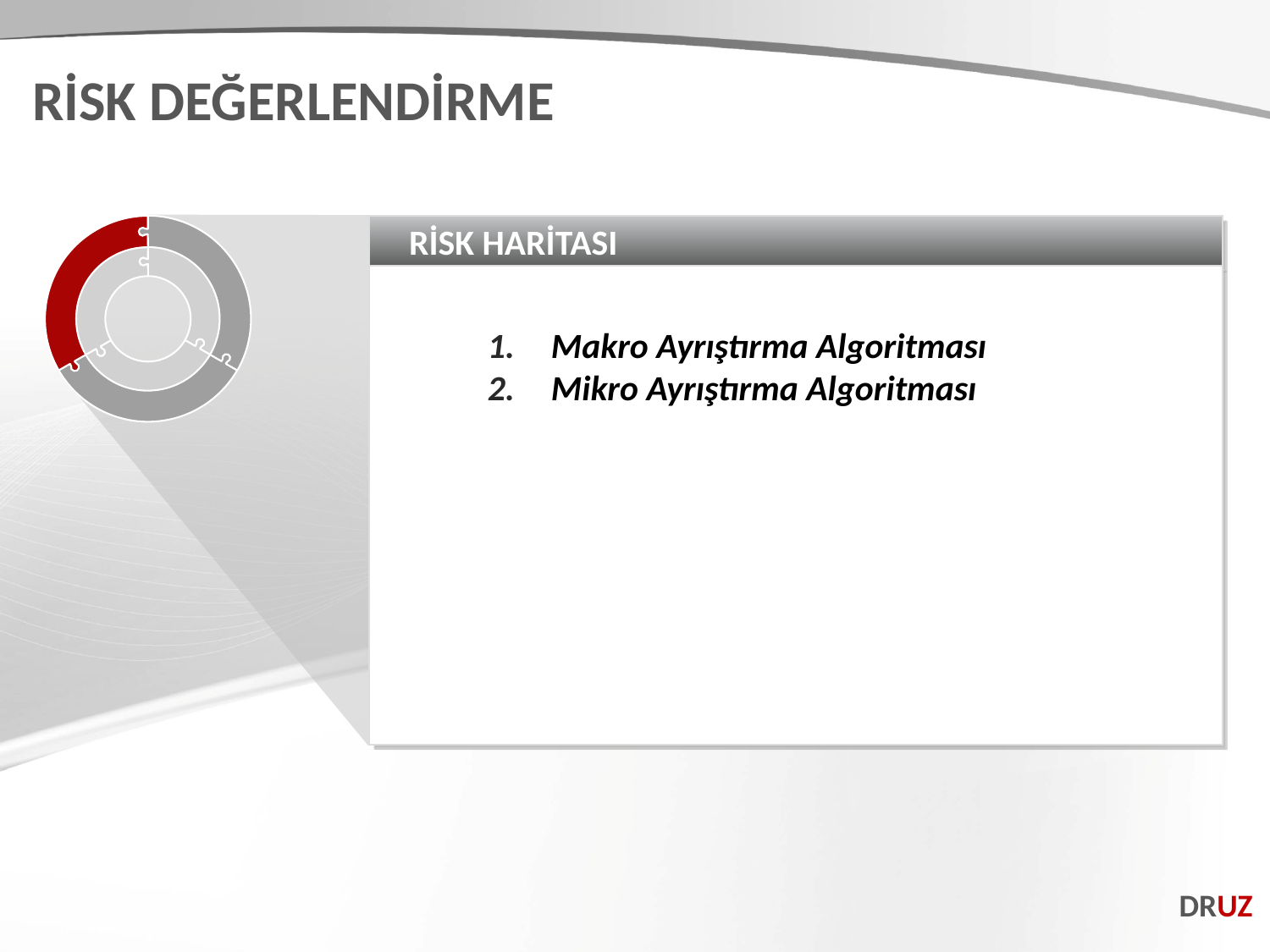

RİSK DEĞERLENDİRME

RİSK HARİTASI

Makro Ayrıştırma Algoritması
Mikro Ayrıştırma Algoritması
DRUZ